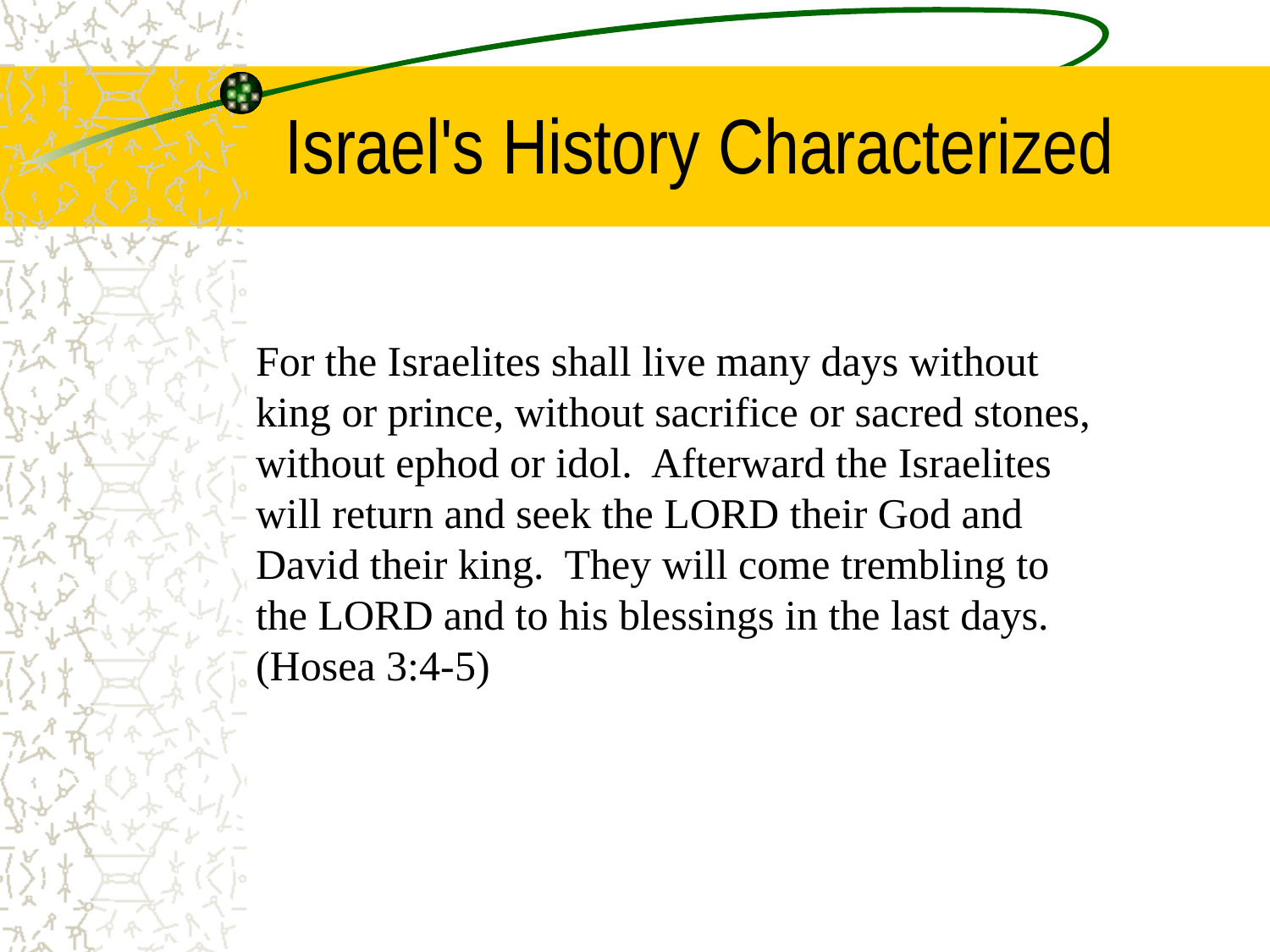

# Israel's History Characterized
For the Israelites shall live many days without king or prince, without sacrifice or sacred stones, without ephod or idol.  Afterward the Israelites will return and seek the LORD their God and David their king.  They will come trembling to the LORD and to his blessings in the last days.  (Hosea 3:4-5)